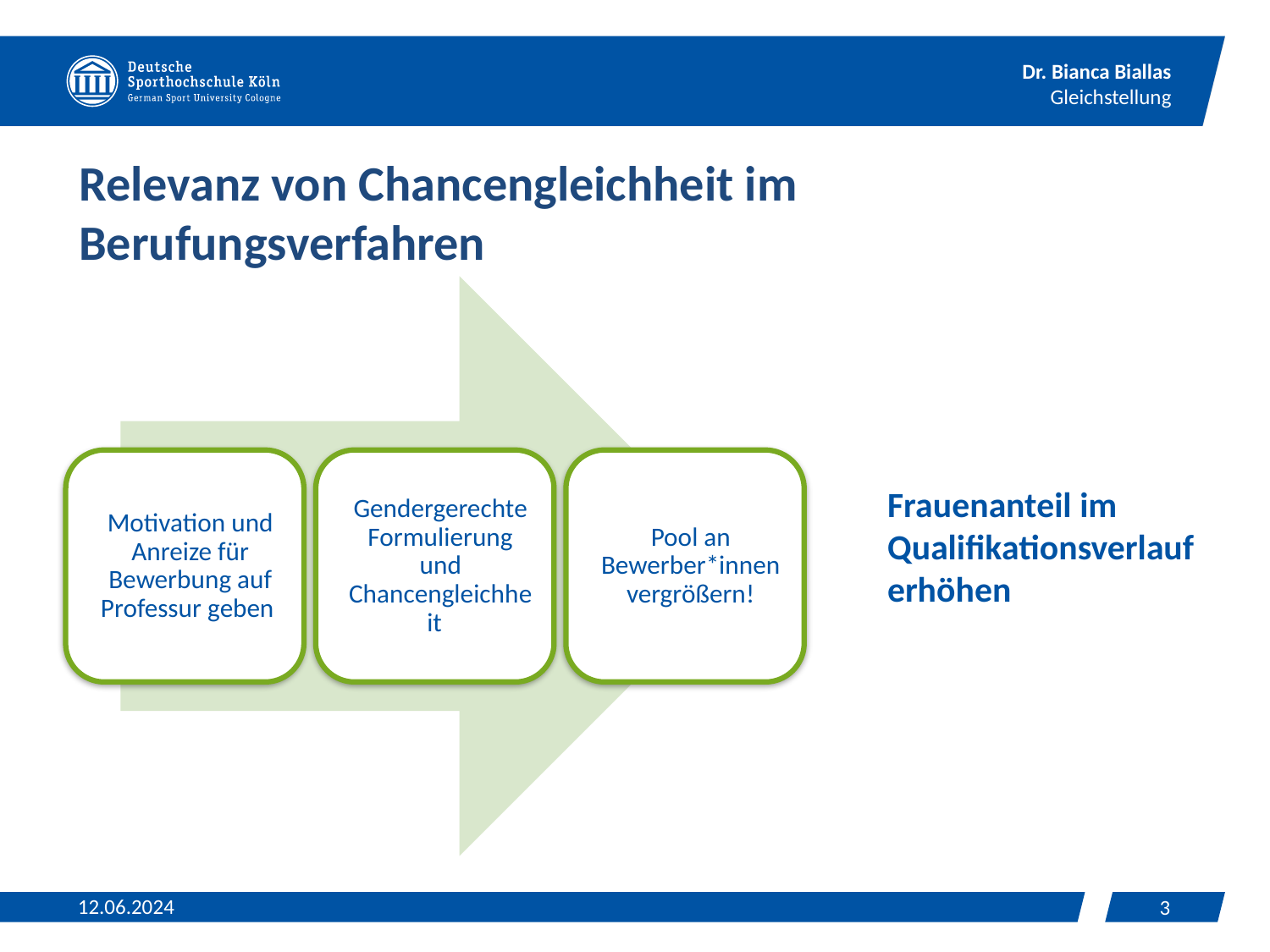

# Relevanz von Chancengleichheit im Berufungsverfahren
Motivation und Anreize für Bewerbung auf Professur geben
Gendergerechte Formulierung und Chancengleichheit
Pool an Bewerber*innen vergrößern!
Frauenanteil im Qualifikationsverlauf erhöhen
12.06.2024
3